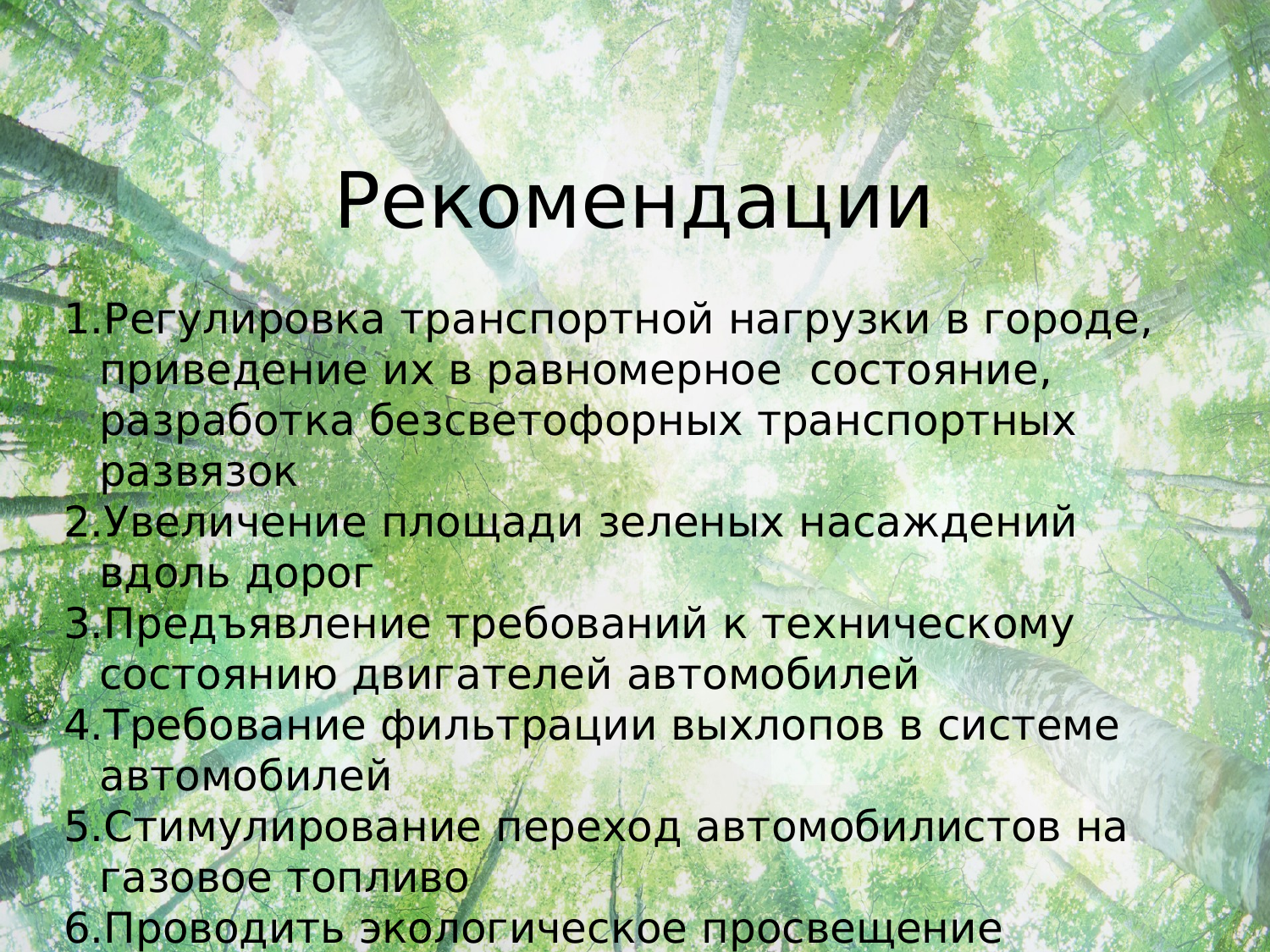

# Рекомендации
Регулировка транспортной нагрузки в городе, приведение их в равномерное  состояние, разработка безсветофорных транспортных развязок
Увеличение площади зеленых насаждений вдоль дорог
Предъявление требований к техническому состоянию двигателей автомобилей
Требование фильтрации выхлопов в системе автомобилей
Стимулирование переход автомобилистов на газовое топливо
Проводить экологическое просвещение населения